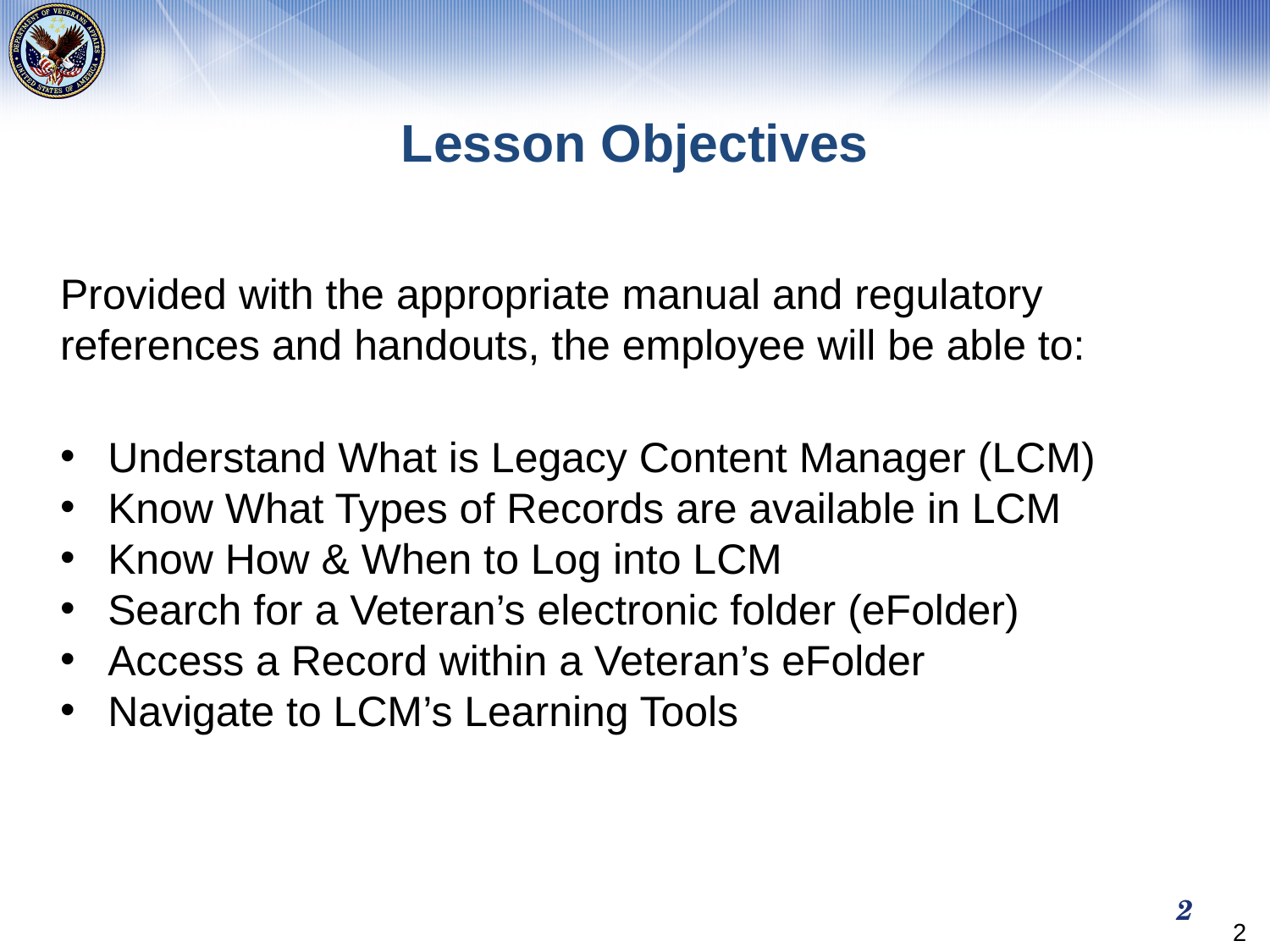

# Lesson Objectives
Provided with the appropriate manual and regulatory references and handouts, the employee will be able to:

Understand What is Legacy Content Manager (LCM)
Know What Types of Records are available in LCM
Know How & When to Log into LCM
Search for a Veteran’s electronic folder (eFolder)
Access a Record within a Veteran’s eFolder
Navigate to LCM’s Learning Tools

2
2